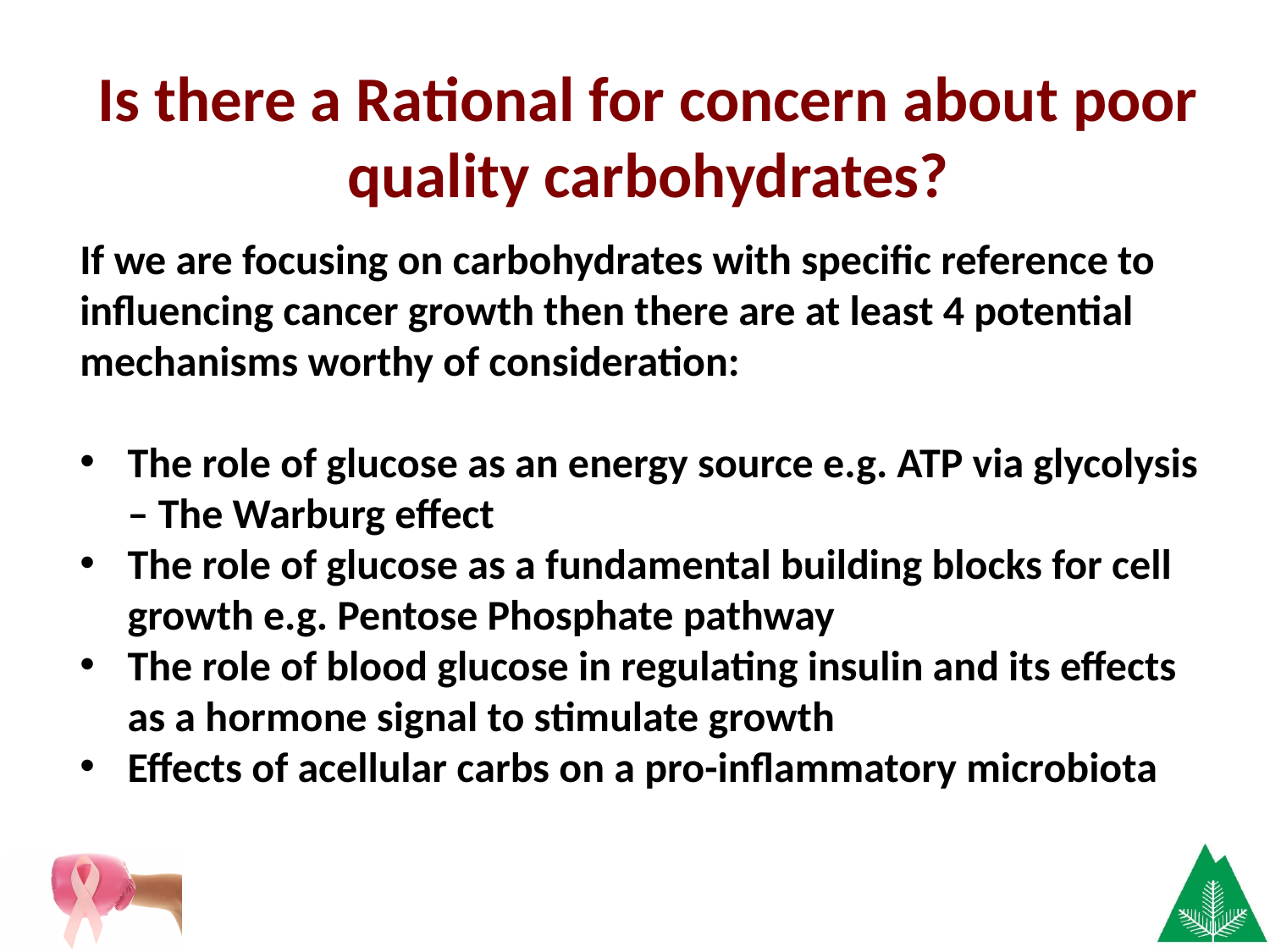

Is there a Rational for concern about poor quality carbohydrates?
If we are focusing on carbohydrates with specific reference to influencing cancer growth then there are at least 4 potential mechanisms worthy of consideration:

The role of glucose as an energy source e.g. ATP via glycolysis – The Warburg effect
The role of glucose as a fundamental building blocks for cell growth e.g. Pentose Phosphate pathway
The role of blood glucose in regulating insulin and its effects as a hormone signal to stimulate growth
Effects of acellular carbs on a pro-inflammatory microbiota